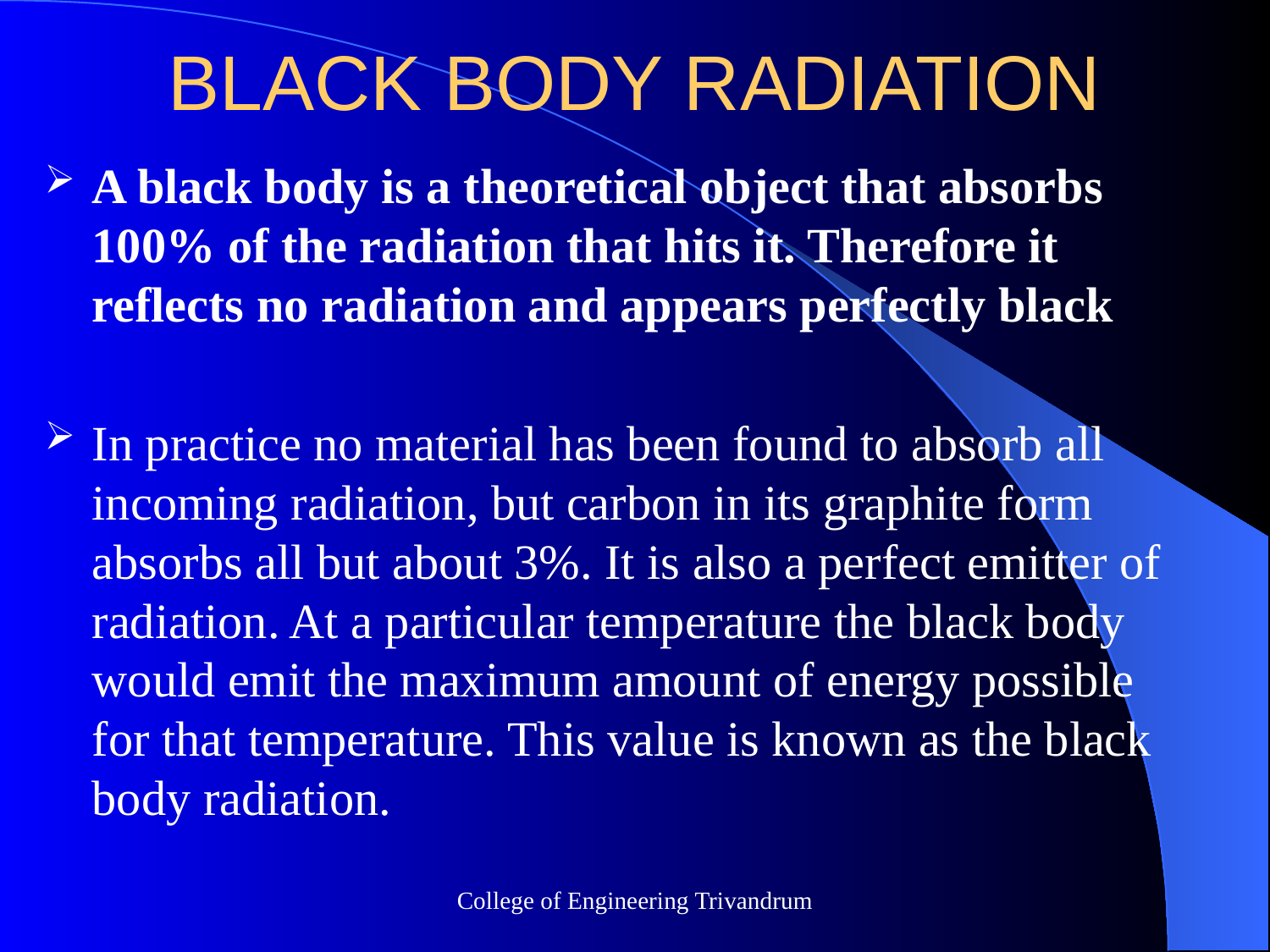

# BLACK BODY RADIATION
A black body is a theoretical object that absorbs 100% of the radiation that hits it. Therefore it reflects no radiation and appears perfectly black

In practice no material has been found to absorb all incoming radiation, but carbon in its graphite form absorbs all but about 3%. It is also a perfect emitter of radiation. At a particular temperature the black body would emit the maximum amount of energy possible for that temperature. This value is known as the black body radiation.
College of Engineering Trivandrum